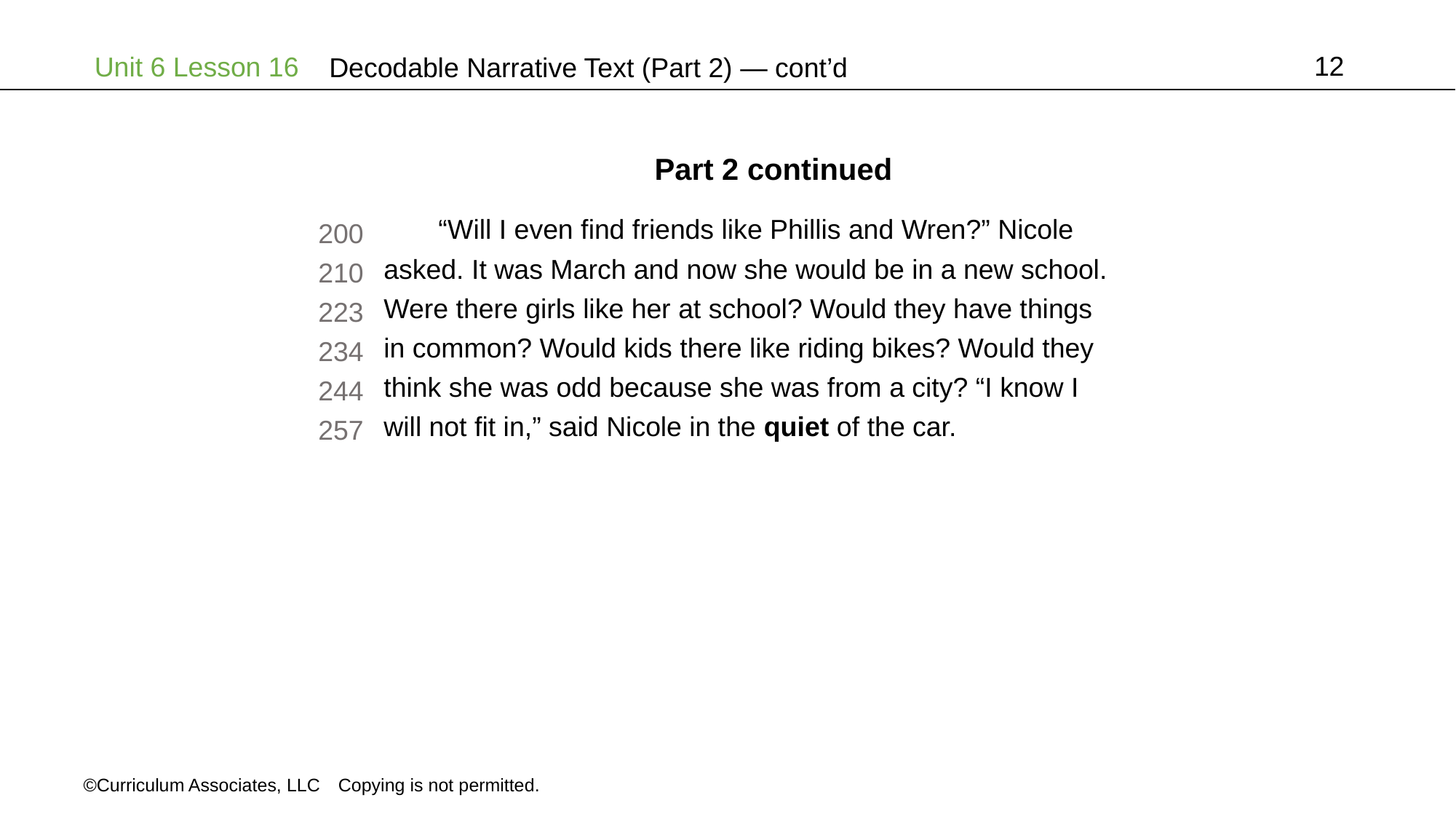

12
# Decodable Narrative Text (Part 2) — cont’d

Part 2 continued

“Will I even find friends like Phillis and Wren?” Nicole
asked. It was March and now she would be in a new school.
Were there girls like her at school? Would they have things
in common? Would kids there like riding bikes? Would they
think she was odd because she was from a city? “I know I
will not fit in,” said Nicole in the quiet of the car.
200
210
223
234
244
257